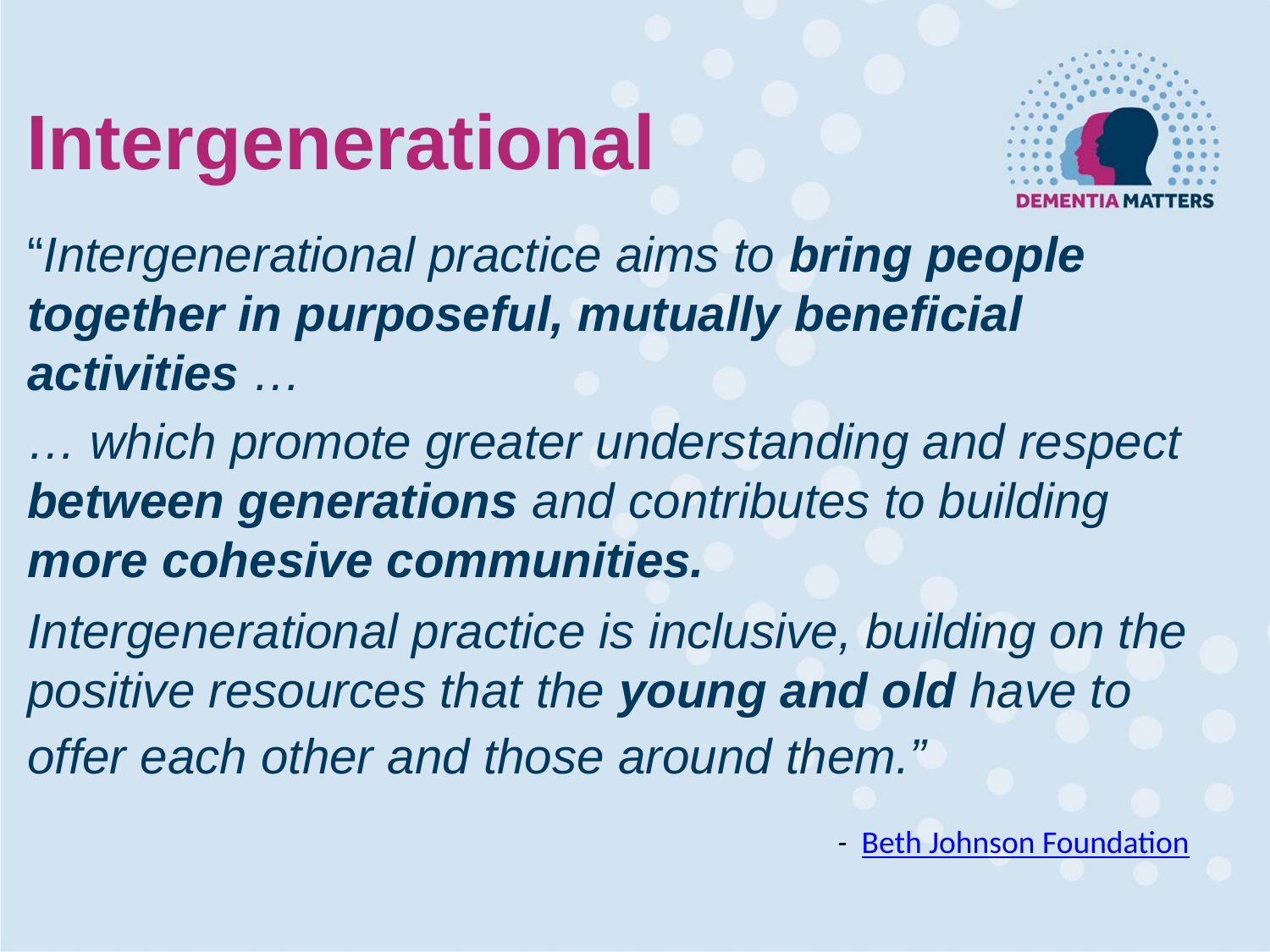

Intergenerational
“Intergenerational practice aims to bring people together in purposeful, mutually beneficial activities …
… which promote greater understanding and respect between generations and contributes to building more cohesive communities.
Intergenerational practice is inclusive, building on the positive resources that the young and old have to offer each other and those around them.”

-  Beth Johnson Foundation